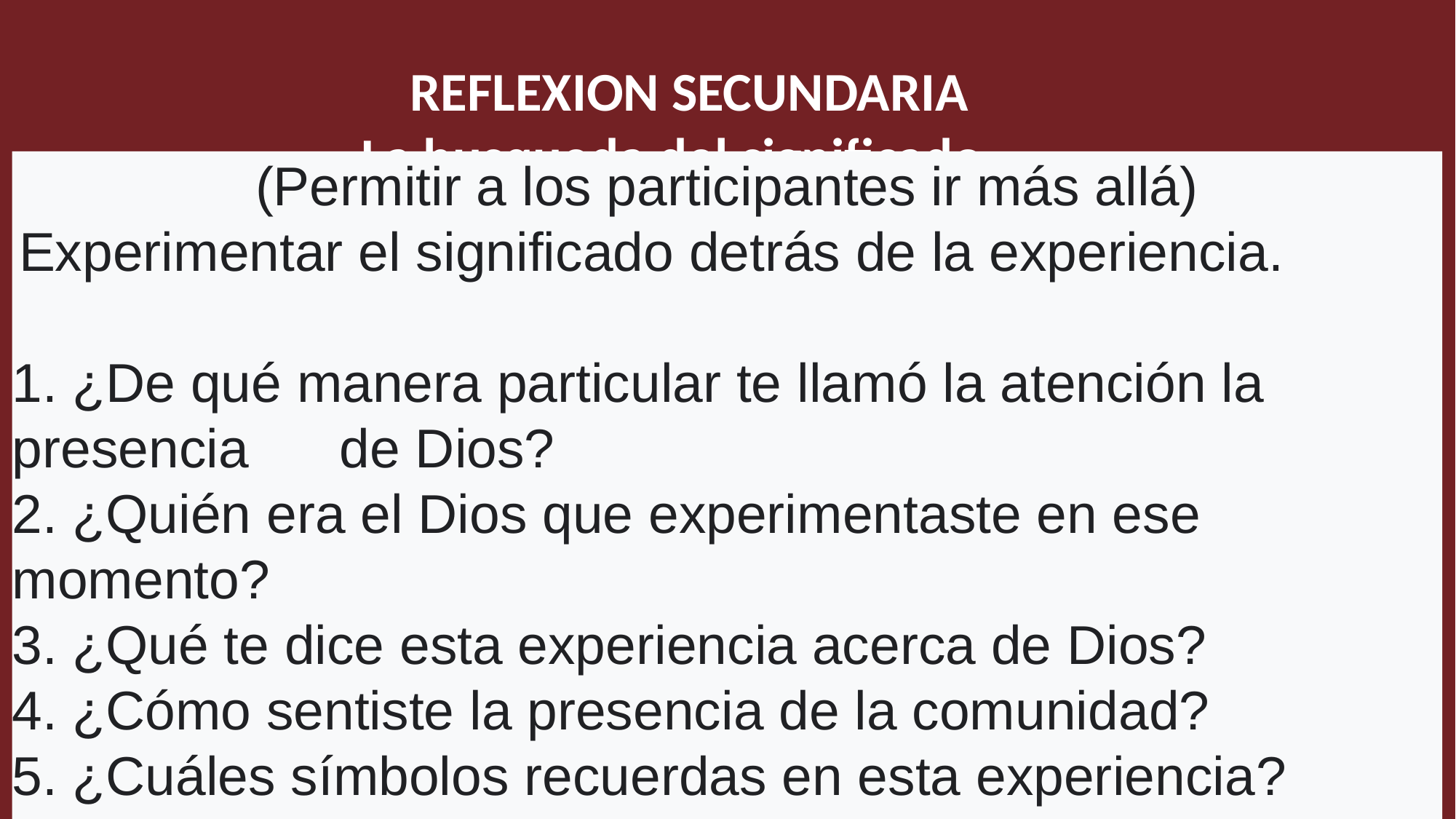

REFLEXION SECUNDARIA
La busqueda del significado

#
(Permitir a los participantes ir más allá)
Experimentar el significado detrás de la experiencia.
1. ¿De qué manera particular te llamó la atención la presencia   	de Dios?
2. ¿Quién era el Dios que experimentaste en ese momento?
3. ¿Qué te dice esta experiencia acerca de Dios?
4. ¿Cómo sentiste la presencia de la comunidad?
5. ¿Cuáles símbolos recuerdas en esta experiencia?                    	¿Qué te dicen?